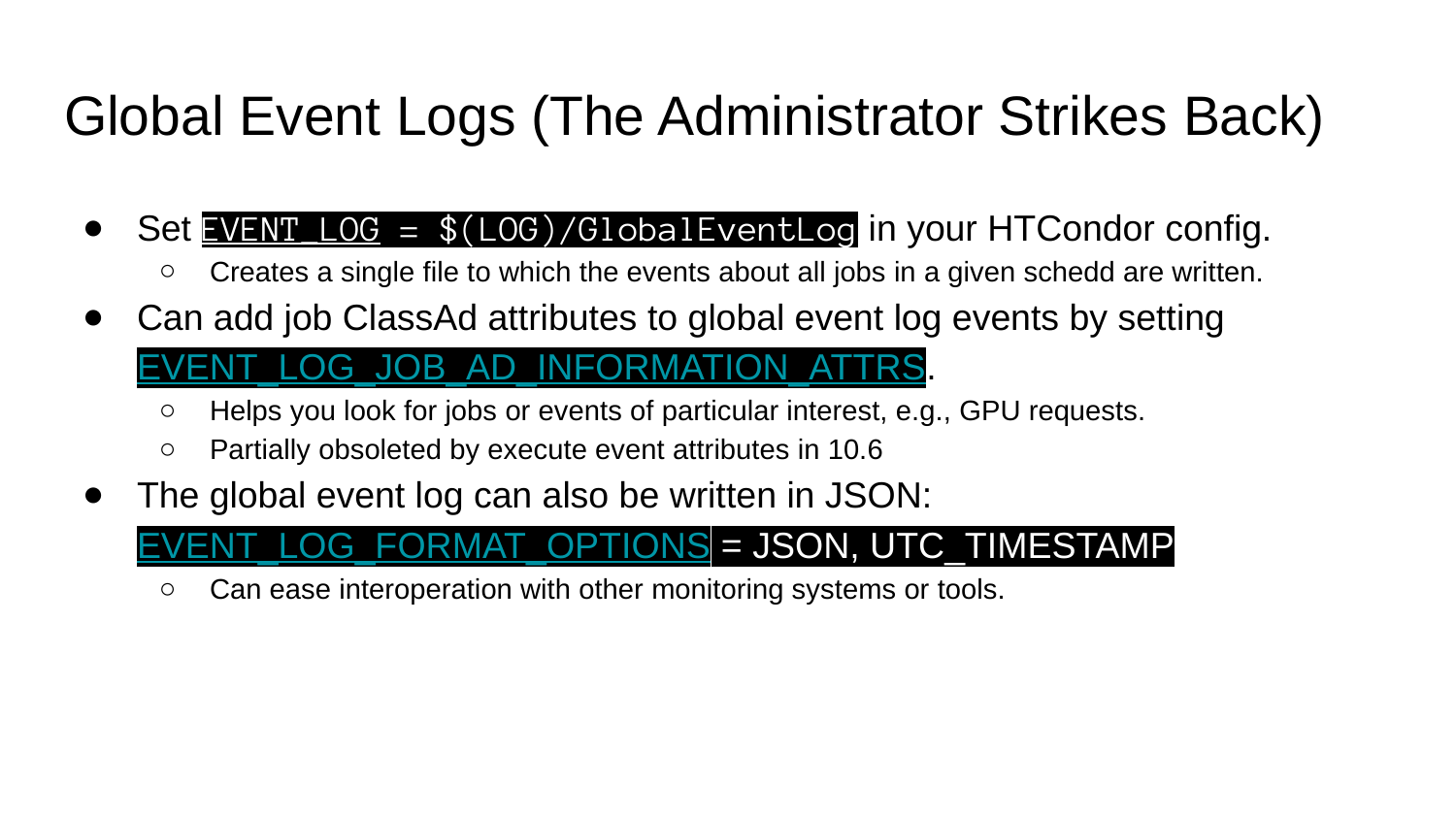

# Global Event Logs (The Administrator Strikes Back)
Set EVENT_LOG = $(LOG)/GlobalEventLog in your HTCondor config.
Creates a single file to which the events about all jobs in a given schedd are written.
Can add job ClassAd attributes to global event log events by setting EVENT_LOG_JOB_AD_INFORMATION_ATTRS.
Helps you look for jobs or events of particular interest, e.g., GPU requests.
Partially obsoleted by execute event attributes in 10.6
The global event log can also be written in JSON:
EVENT_LOG_FORMAT_OPTIONS = JSON, UTC_TIMESTAMP
Can ease interoperation with other monitoring systems or tools.